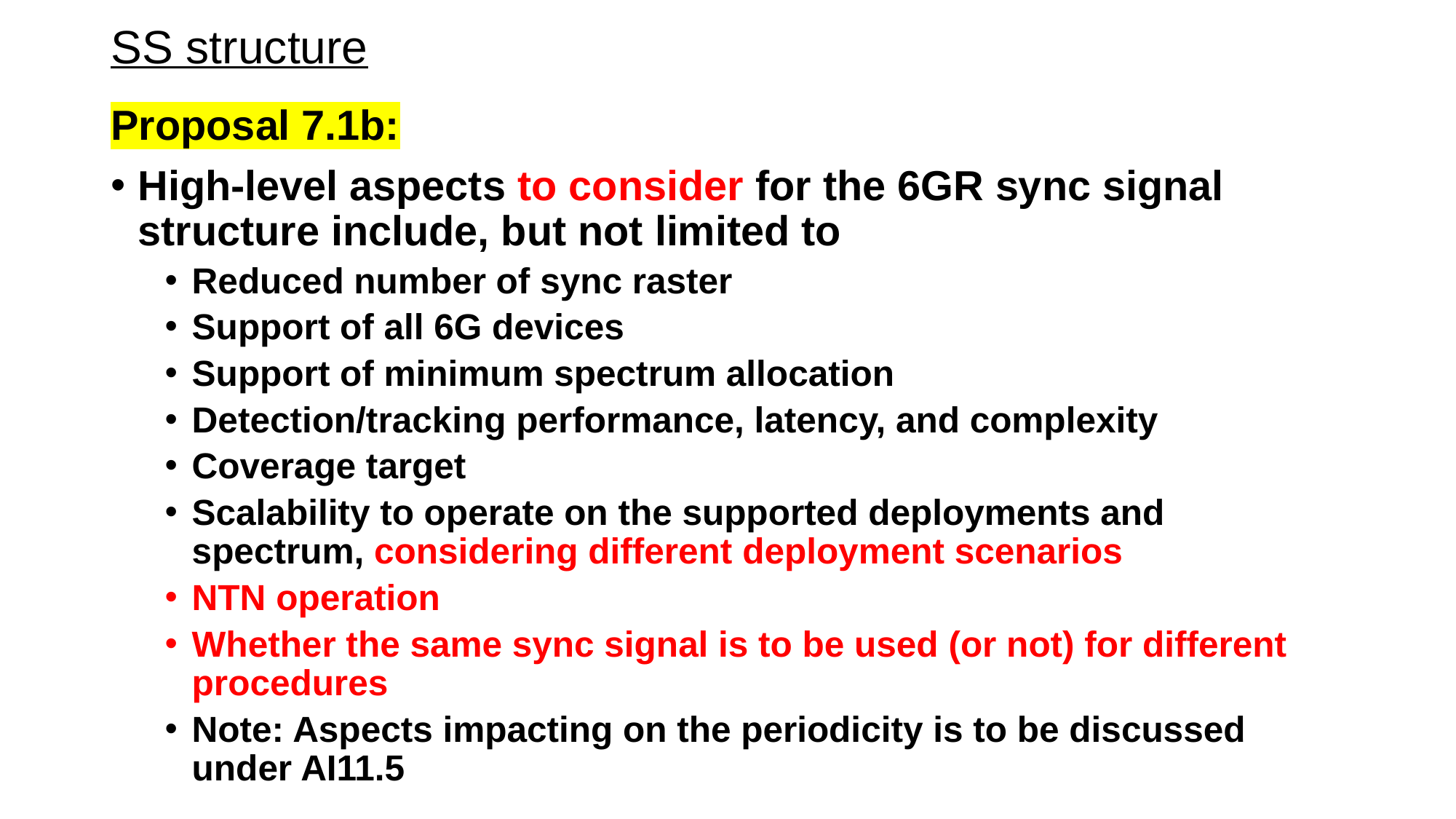

# SS structure
Proposal 7.1b:
High-level aspects to consider for the 6GR sync signal structure include, but not limited to
Reduced number of sync raster
Support of all 6G devices
Support of minimum spectrum allocation
Detection/tracking performance, latency, and complexity
Coverage target
Scalability to operate on the supported deployments and spectrum, considering different deployment scenarios
NTN operation
Whether the same sync signal is to be used (or not) for different procedures
Note: Aspects impacting on the periodicity is to be discussed under AI11.5